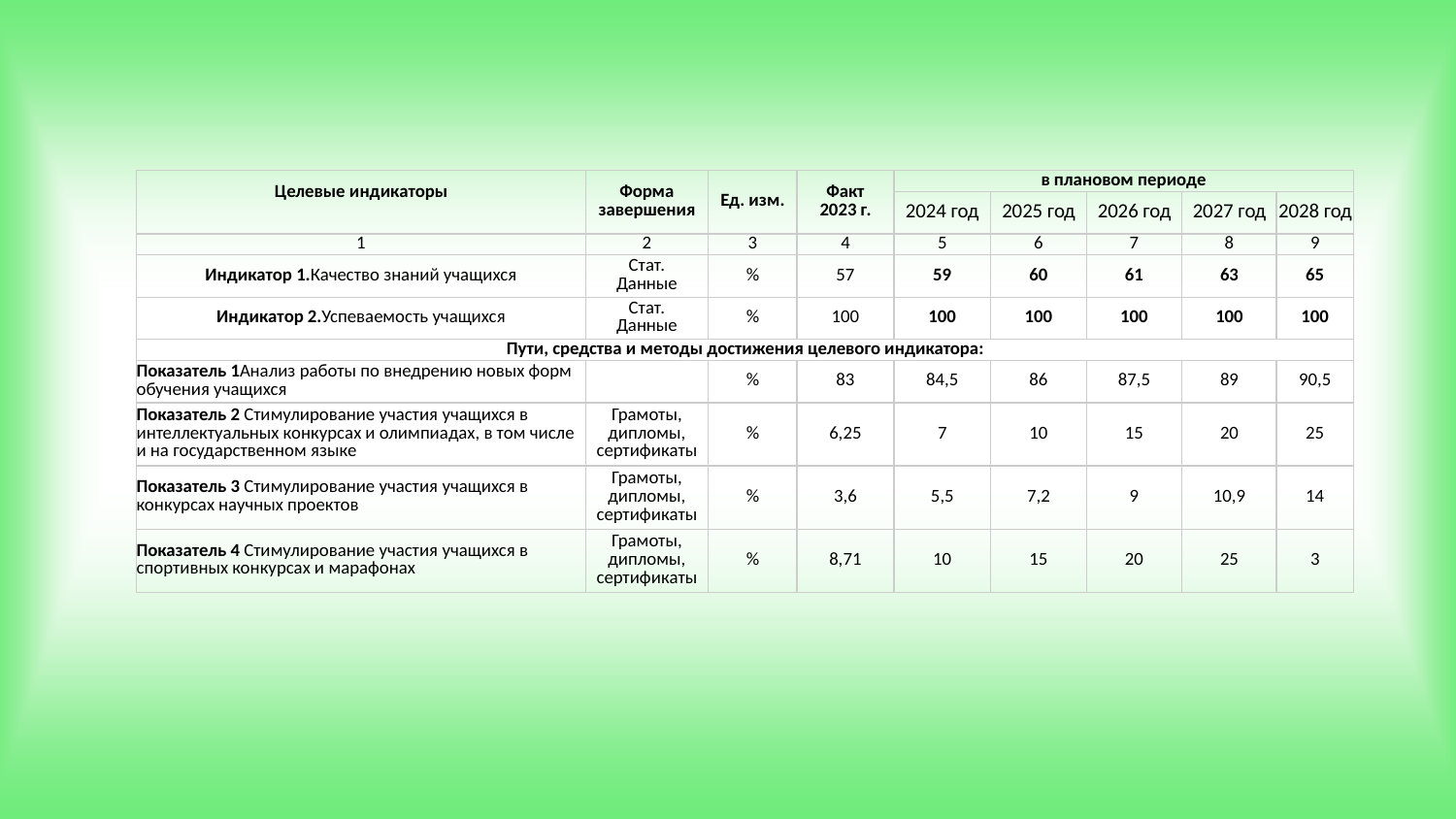

| Целевые индикаторы | Форма завершения | Ед. изм. | Факт 2023 г. | в плановом периоде |  |  |  |  |
| --- | --- | --- | --- | --- | --- | --- | --- | --- |
|  |  |  |  | 2024 год | 2025 год | 2026 год | 2027 год | 2028 год |
| 1 | 2 | 3 | 4 | 5 | 6 | 7 | 8 | 9 |
| Индикатор 1.Качество знаний учащихся | Стат. Данные | % | 57 | 59 | 60 | 61 | 63 | 65 |
| Индикатор 2.Успеваемость учащихся | Стат. Данные | % | 100 | 100 | 100 | 100 | 100 | 100 |
| Пути, средства и методы достижения целевого индикатора: |  |  |  |  |  |  |  |  |
| Показатель 1Анализ работы по внедрению новых форм обучения учащихся |  | % | 83 | 84,5 | 86 | 87,5 | 89 | 90,5 |
| Показатель 2 Стимулирование участия учащихся в интеллектуальных конкурсах и олимпиадах, в том числе и на государственном языке | Грамоты, дипломы, сертификаты | % | 6,25 | 7 | 10 | 15 | 20 | 25 |
| Показатель 3 Стимулирование участия учащихся в конкурсах научных проектов | Грамоты, дипломы, сертификаты | % | 3,6 | 5,5 | 7,2 | 9 | 10,9 | 14 |
| Показатель 4 Стимулирование участия учащихся в спортивных конкурсах и марафонах | Грамоты, дипломы, сертификаты | % | 8,71 | 10 | 15 | 20 | 25 | 3 |